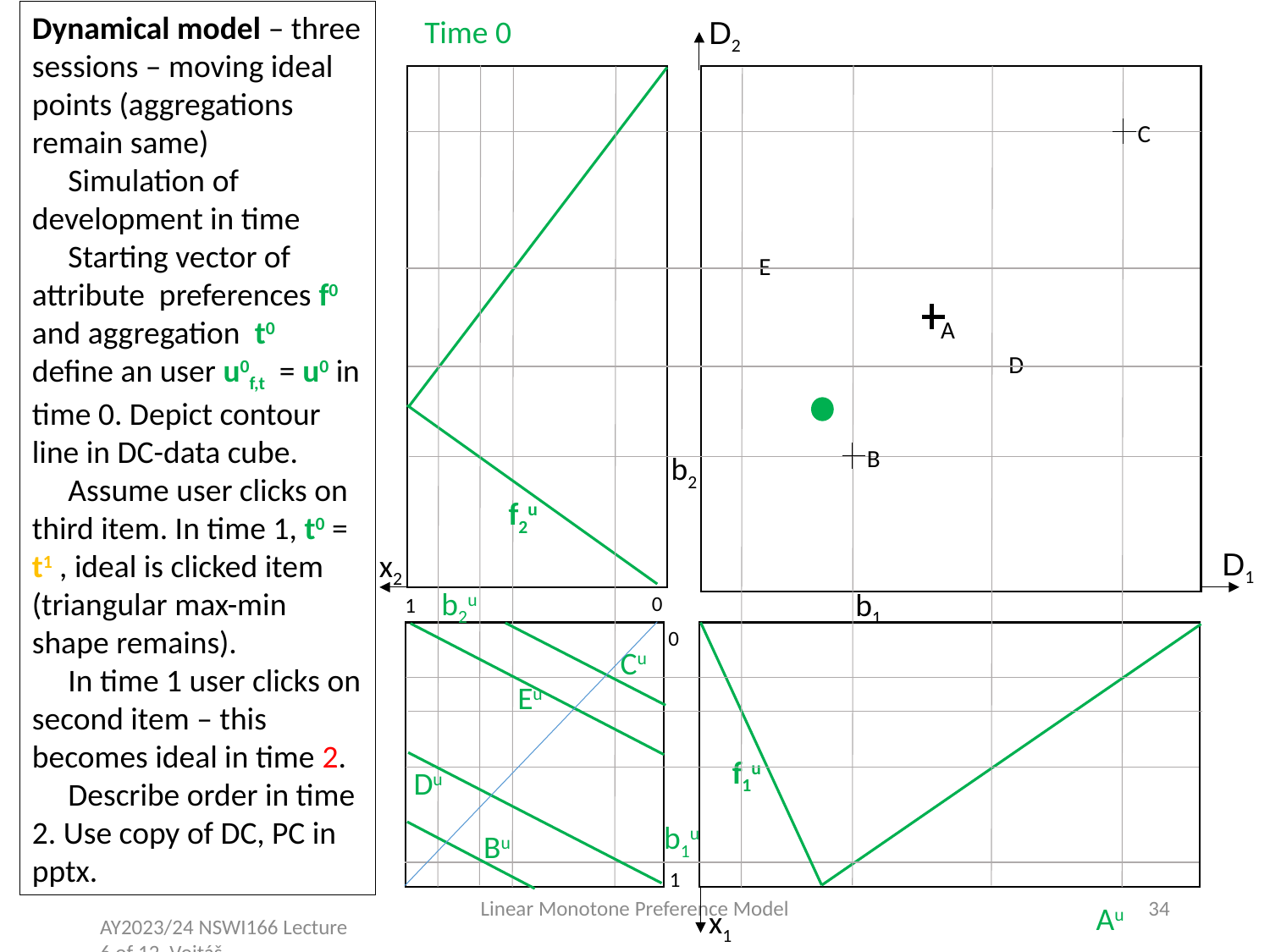

Dynamical model – three sessions – moving ideal points (aggregations remain same)
     Simulation of development in time
     Starting vector of attribute  preferences f0 and aggregation  t0 define an user u0f,t  = u0 in time 0. Depict contour line in DC-data cube.
     Assume user clicks on third item. In time 1, t0 = t1 , ideal is clicked item (triangular max-min shape remains).
     In time 1 user clicks on second item – this becomes ideal in time 2.
     Describe order in time 2. Use copy of DC, PC in pptx.
Time 0
D2

C
E
A
D

B
b2
f2u
D1
x2
b2u
b1
0
1
0

Cu
Eu
f1u
Du
b1u
Bu
1
Linear Monotone Preference Model
34
Au
x1
AY2023/24 NSWI166 Lecture 6 of 12, Vojtáš